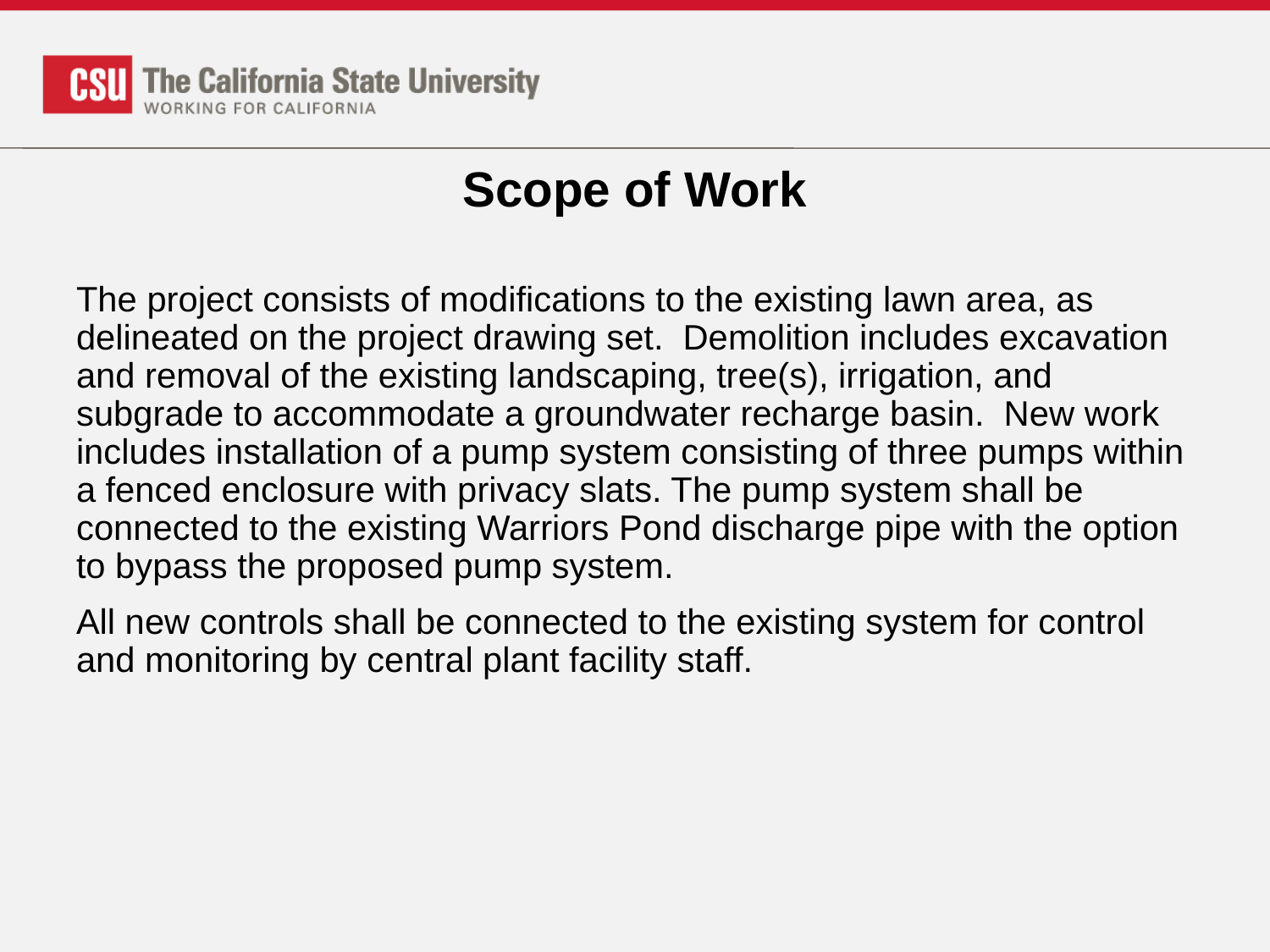

# Scope of Work
The project consists of modifications to the existing lawn area, as delineated on the project drawing set.  Demolition includes excavation and removal of the existing landscaping, tree(s), irrigation, and subgrade to accommodate a groundwater recharge basin.  New work includes installation of a pump system consisting of three pumps within a fenced enclosure with privacy slats. The pump system shall be connected to the existing Warriors Pond discharge pipe with the option to bypass the proposed pump system.
All new controls shall be connected to the existing system for control and monitoring by central plant facility staff.